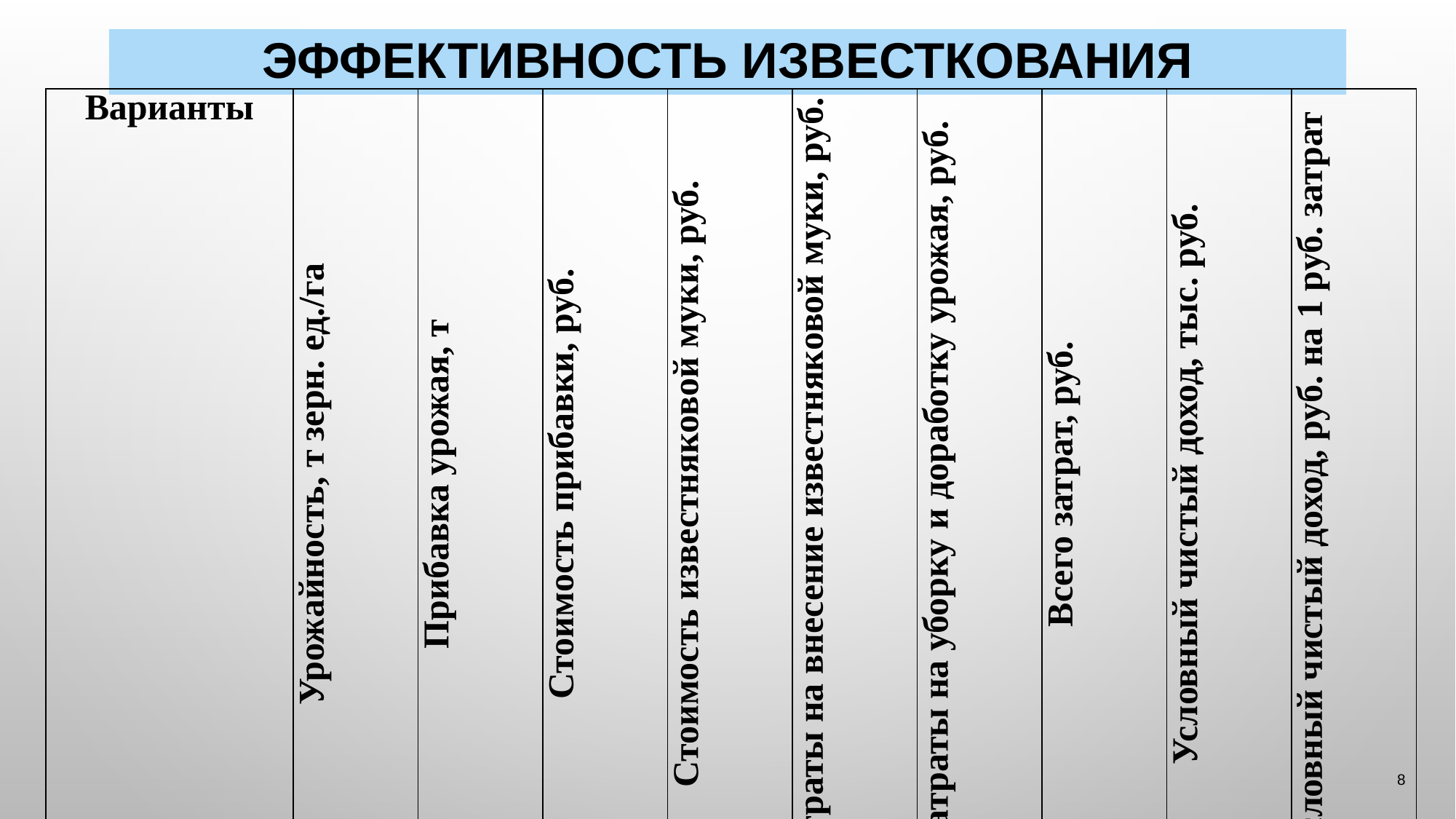

# Эффективность известкования
| Варианты | Урожайность, т зерн. ед./га | Прибавка урожая, т | Стоимость прибавки, руб. | Стоимость известняковой муки, руб. | Затраты на внесение известняковой муки, руб. | Затраты на уборку и доработку урожая, руб. | Всего затрат, руб. | Условный чистый доход, тыс. руб. | Условный чистый доход, руб. на 1 руб. затрат |
| --- | --- | --- | --- | --- | --- | --- | --- | --- | --- |
| 2023 г. – рапс яровой |  |  |  |  |  |  |  |  |  |
| Контроль | 5,6 |  |  |  |  |  |  |  |  |
| Изв. мука | 6,2 | 0,65 (11,6%) | 7800 | 1273,2 | 44,42 | 61,0 | 1378,6 | 6,42 | 4,66 |
| 2024 г. – ячмень яровой |  |  |  |  |  |  |  |  |  |
| Контроль | 4,42 |  |  | - | - | - |  |  |  |
| Изв. мука | 5,75 | 1,33 (30,1%) | 15960 | 1273,2 | - | 124,8 | 1398,0 | 14,56 | 10,41 |
8